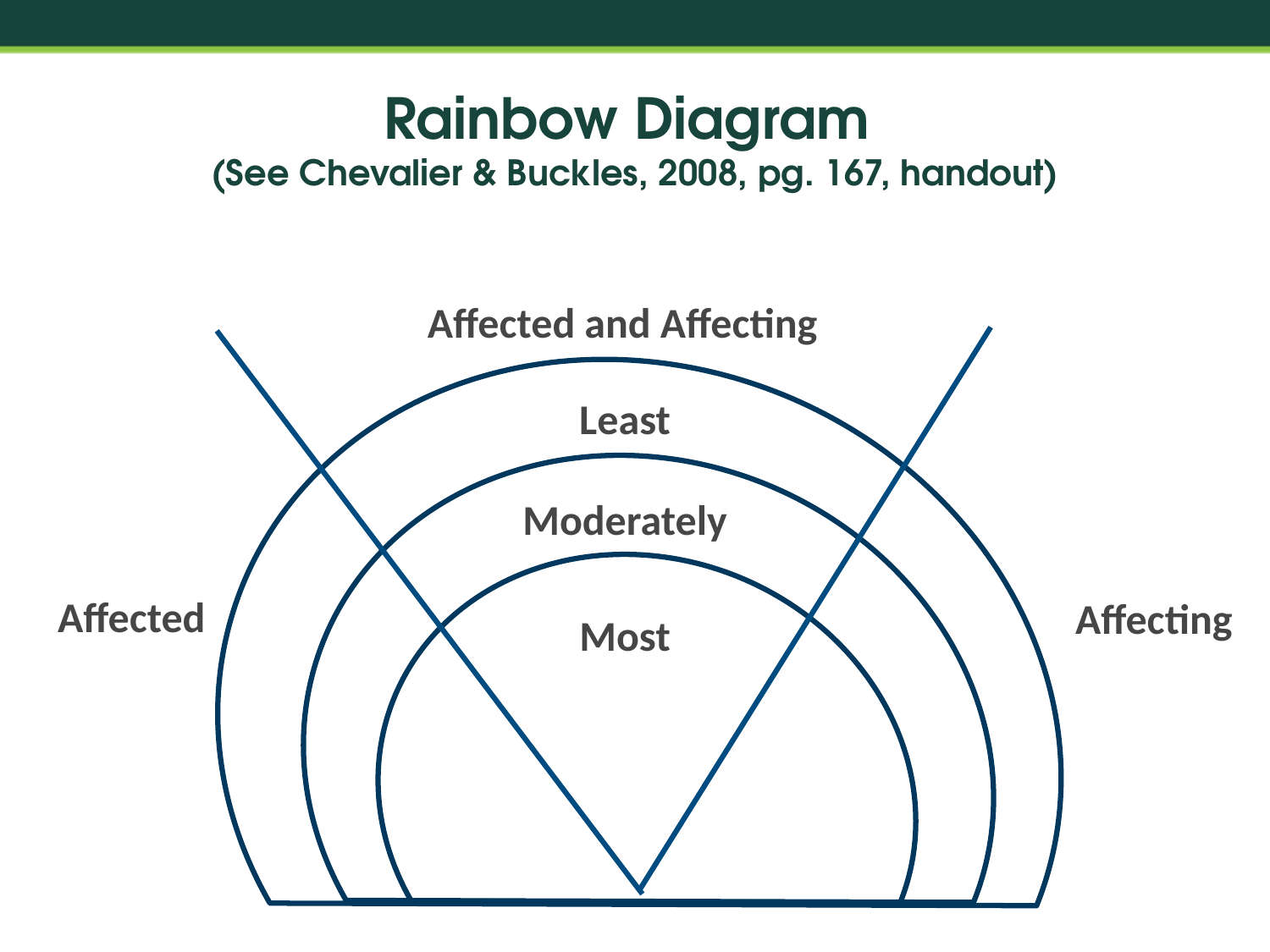

# Rainbow Diagram (See Chevalier & Buckles, 2008, pg. 167, handout)
Affected and Affecting

Least
Moderately
Most
Affected
Affecting